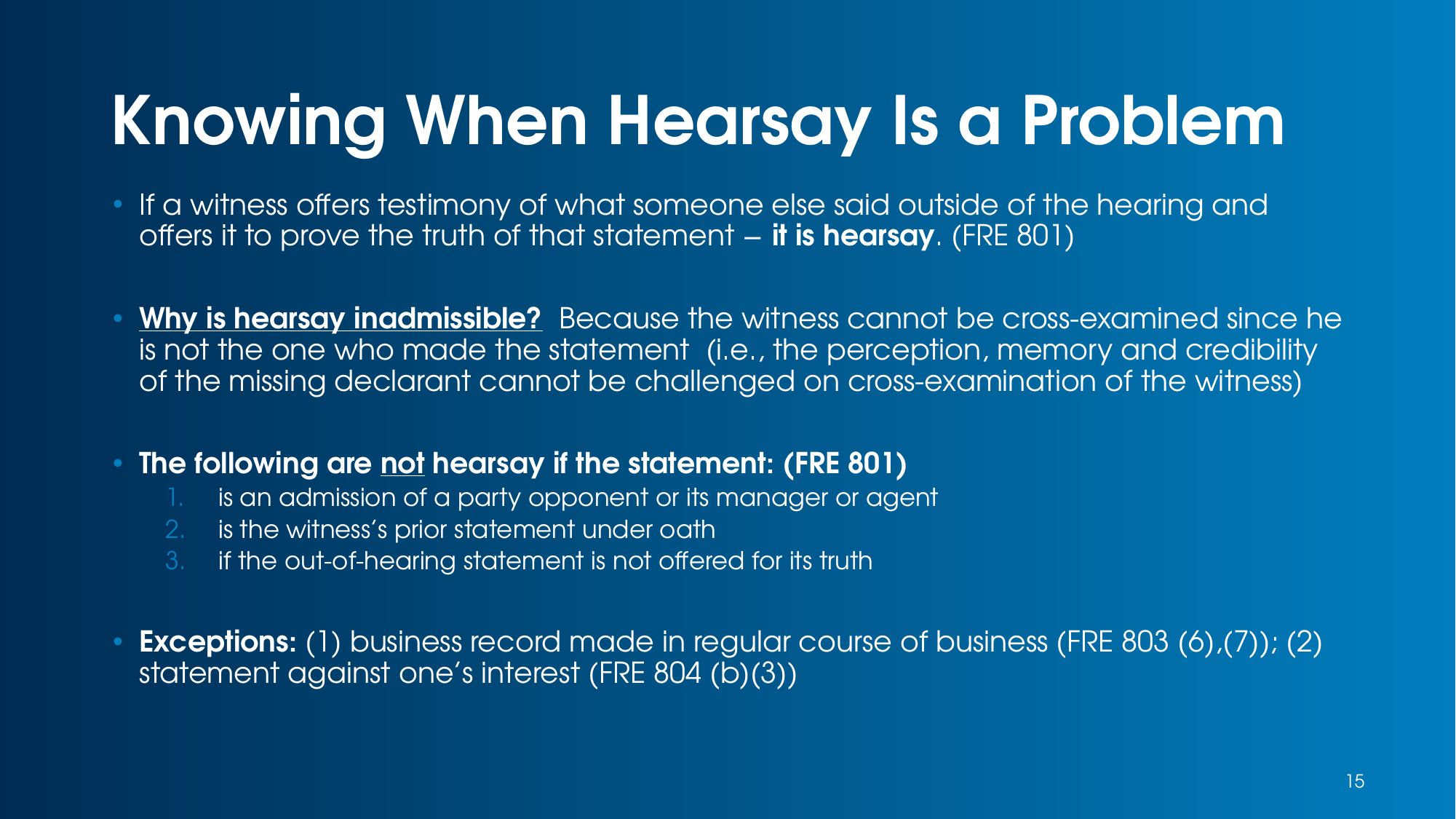

# Knowing When Hearsay Is a Problem
If a witness offers testimony of what someone else said outside of the hearing and offers it to prove the truth of that statement − it is hearsay. (FRE 801)

Why is hearsay inadmissible?  Because the witness cannot be cross-examined since he is not the one who made the statement  (i.e., the perception, memory and credibility of the missing declarant cannot be challenged on cross-examination of the witness)

The following are not hearsay if the statement: (FRE 801)
is an admission of a party opponent or its manager or agent
is the witness’s prior statement under oath
if the out-of-hearing statement is not offered for its truth

Exceptions: (1) business record made in regular course of business (FRE 803 (6),(7)); (2) statement against one’s interest (FRE 804 (b)(3))
15